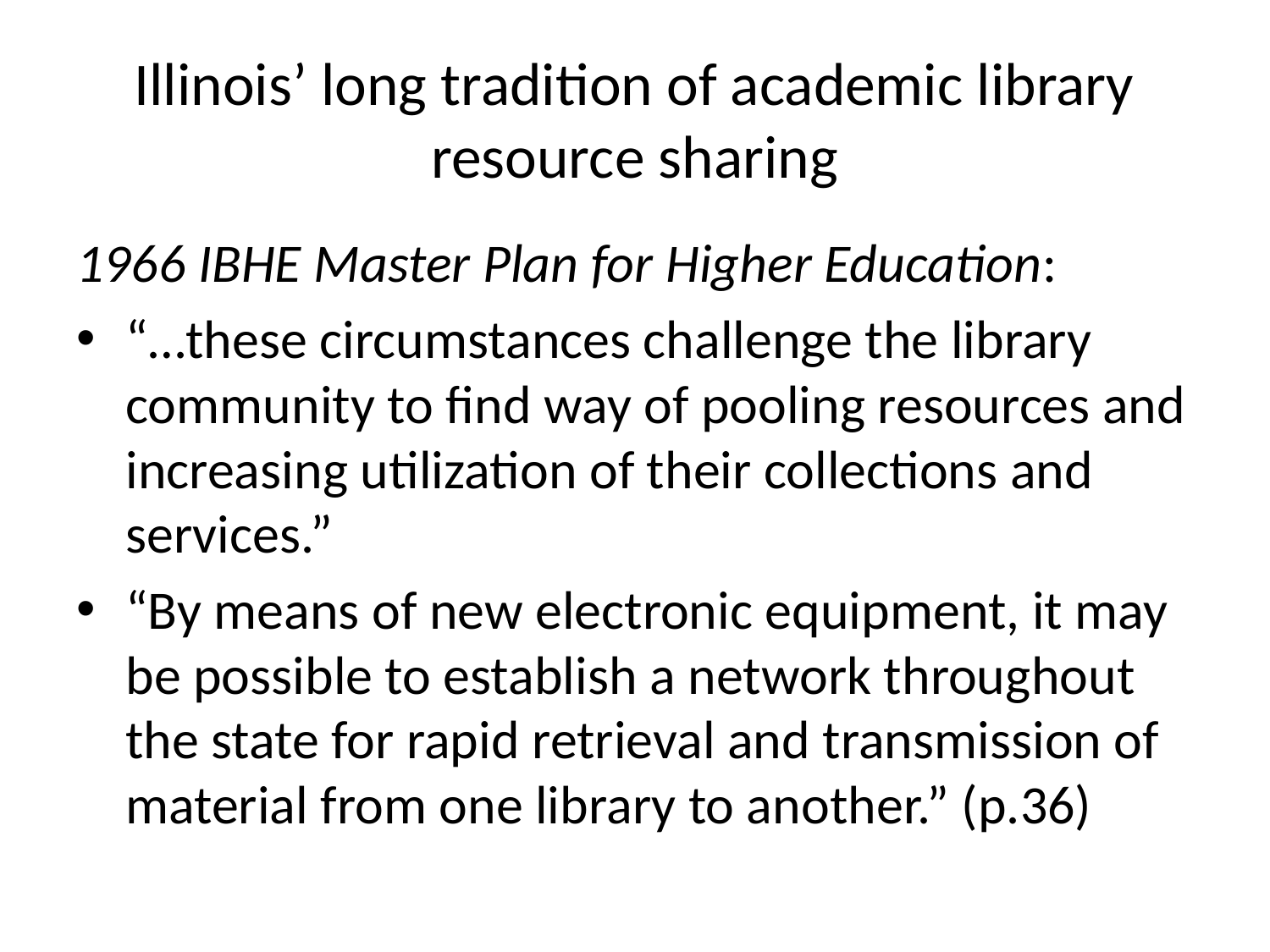

# Illinois’ long tradition of academic library resource sharing
1966 IBHE Master Plan for Higher Education:
“…these circumstances challenge the library community to find way of pooling resources and increasing utilization of their collections and services.”
“By means of new electronic equipment, it may be possible to establish a network throughout the state for rapid retrieval and transmission of material from one library to another.” (p.36)